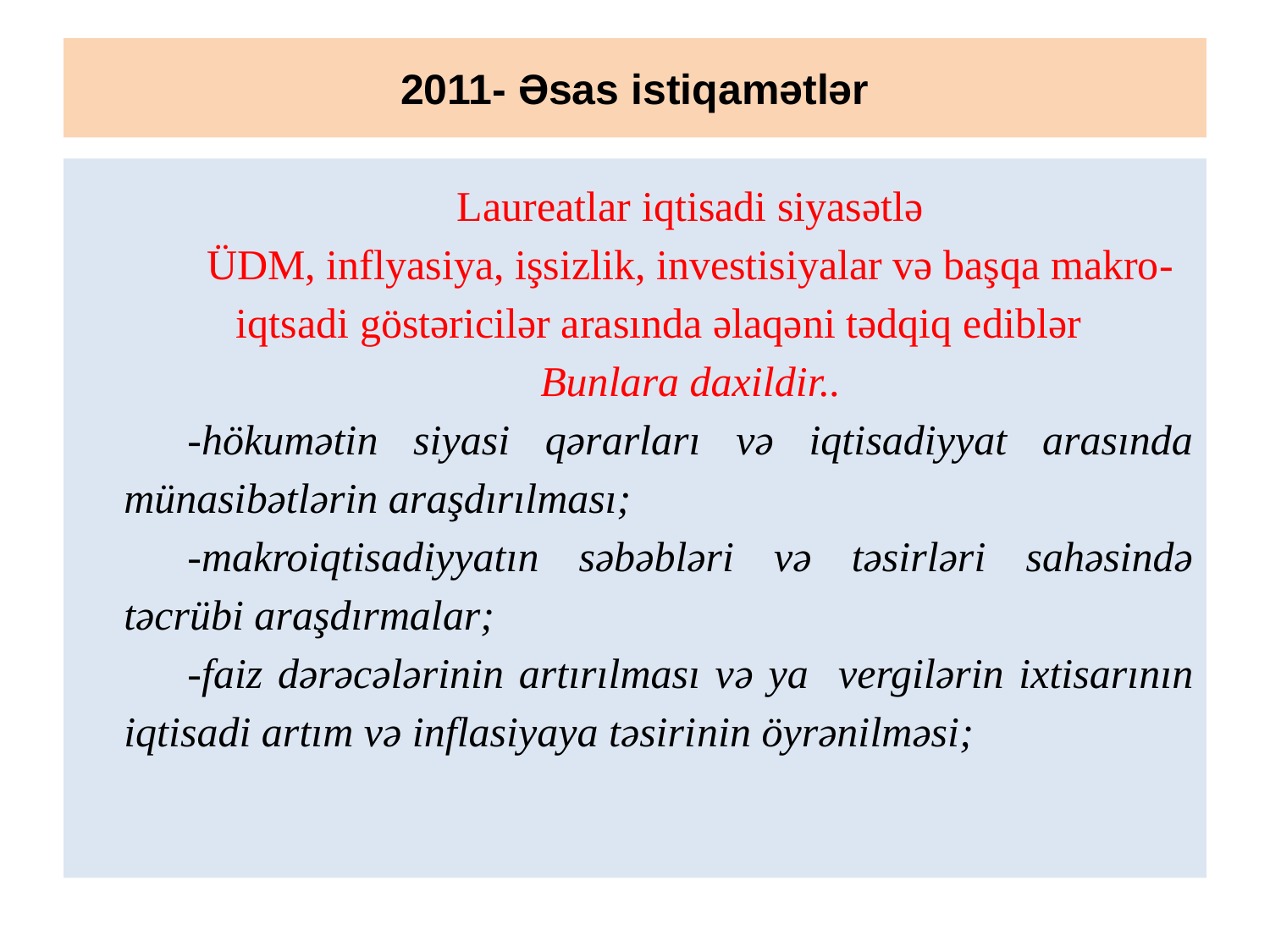

# 2011- Əsas istiqamətlər
Laureatlar iqtisadi siyasətlə
ÜDM, inflyasiya, işsizlik, investisiyalar və başqa makro-iqtsadi göstəricilər arasında əlaqəni tədqiq ediblər
Bunlara daxildir..
-hökumətin siyasi qərarları və iqtisadiyyat arasında münasibətlərin araşdırılması;
-makroiqtisadiyyatın səbəbləri və təsirləri sahəsində təcrübi araşdırmalar;
-faiz dərəcələrinin artırılması və ya  vergilərin ixtisarının iqtisadi artım və inflasiyaya təsirinin öyrənilməsi;